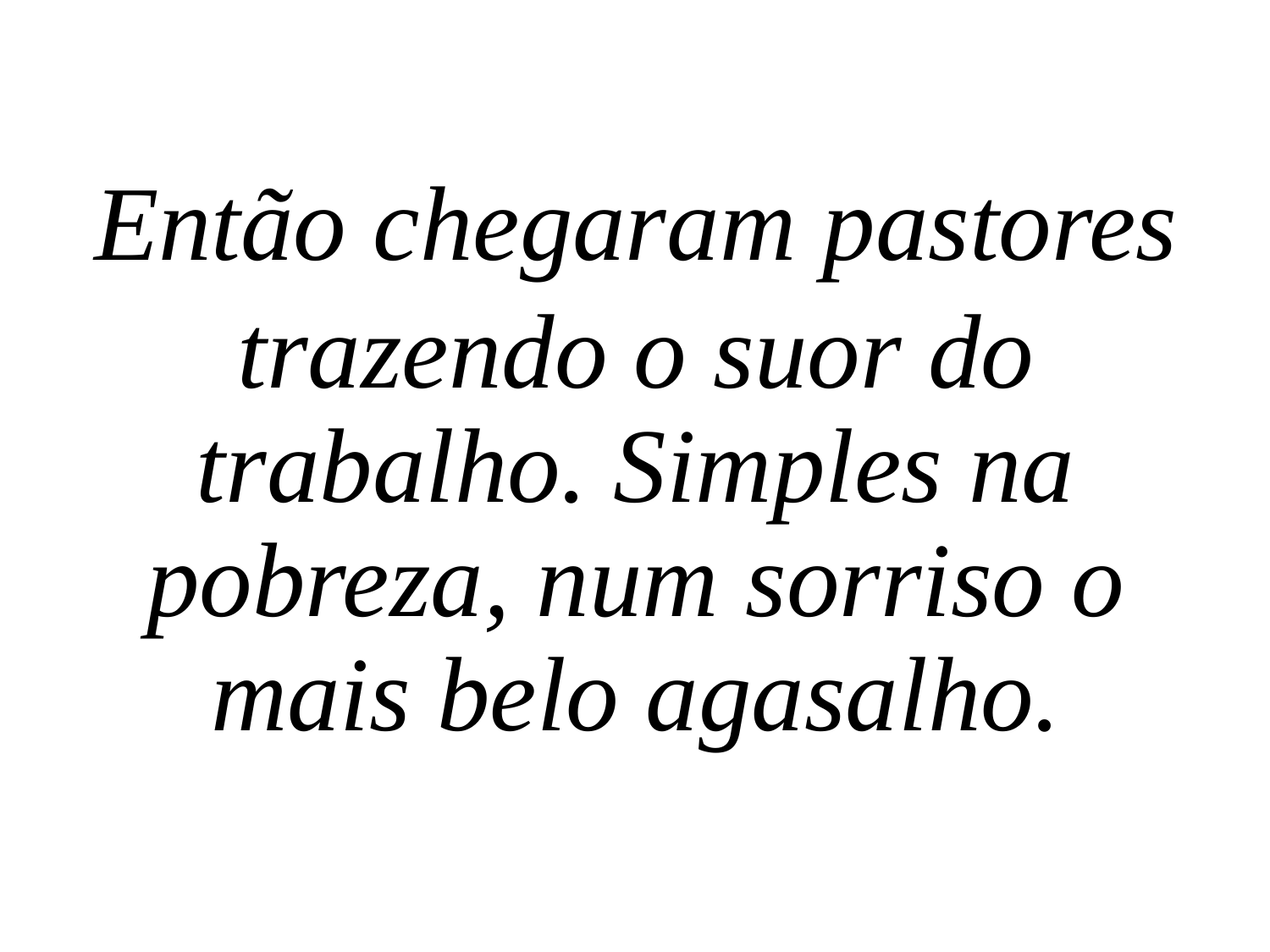

Então chegaram pastores
trazendo o suor do trabalho. Simples na pobreza, num sorriso o mais belo agasalho.